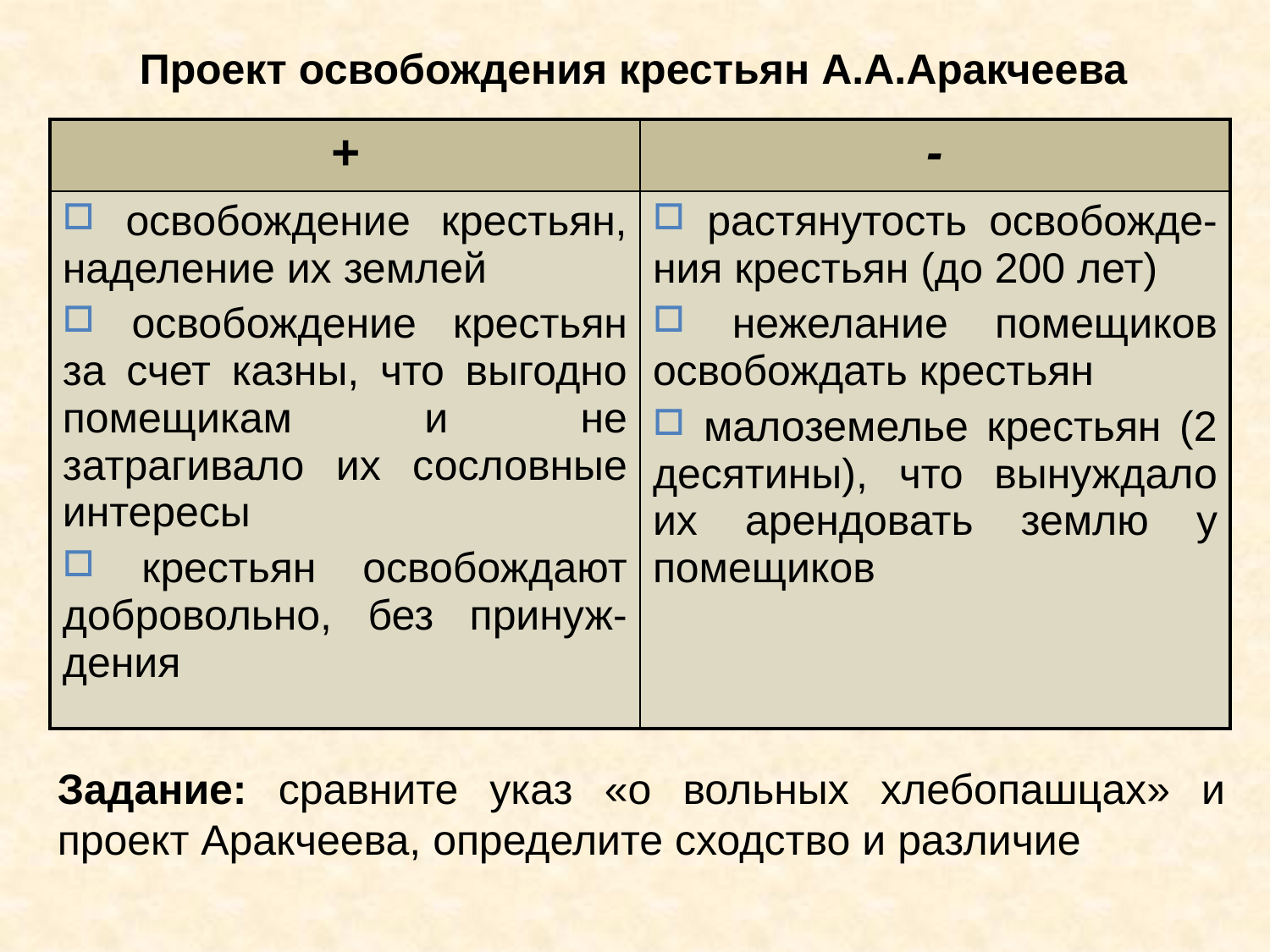

Проект освобождения крестьян А.А.Аракчеева
| + | - |
| --- | --- |
| освобождение крестьян, наделение их землей освобождение крестьян за счет казны, что выгодно помещикам и не затрагивало их сословные интересы крестьян освобождают добровольно, без принуж-дения | растянутость освобожде-ния крестьян (до 200 лет) нежелание помещиков освобождать крестьян малоземелье крестьян (2 десятины), что вынуждало их арендовать землю у помещиков |
Задание: сравните указ «о вольных хлебопашцах» и проект Аракчеева, определите сходство и различие